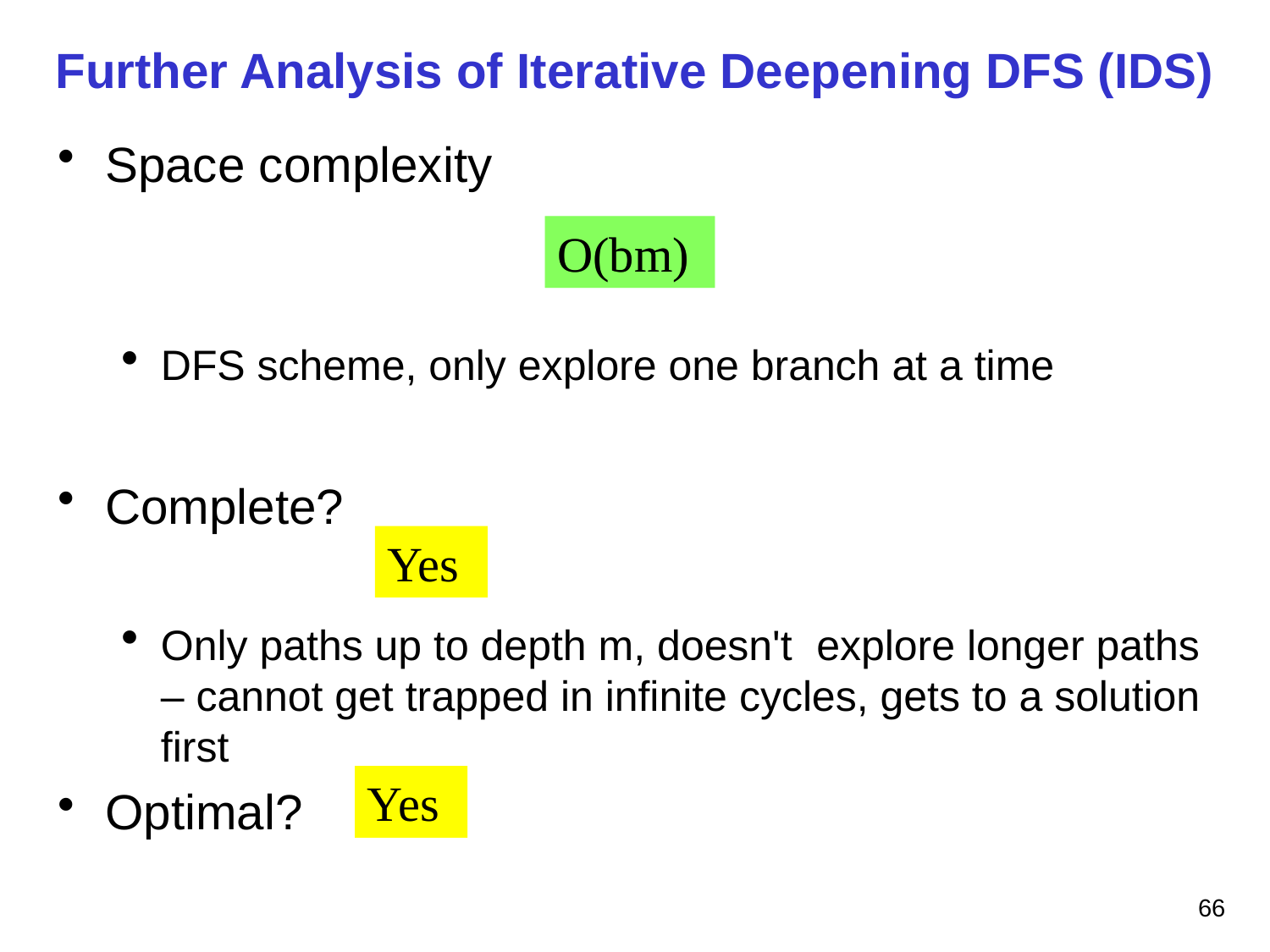

# Further Analysis of Iterative Deepening DFS (IDS)
Space complexity

DFS scheme, only explore one branch at a time

Complete?

Only paths up to depth m, doesn't  explore longer paths – cannot get trapped in infinite cycles, gets to a solution first
Optimal?

O(bm)
O(bm)
Yes
Yes
66